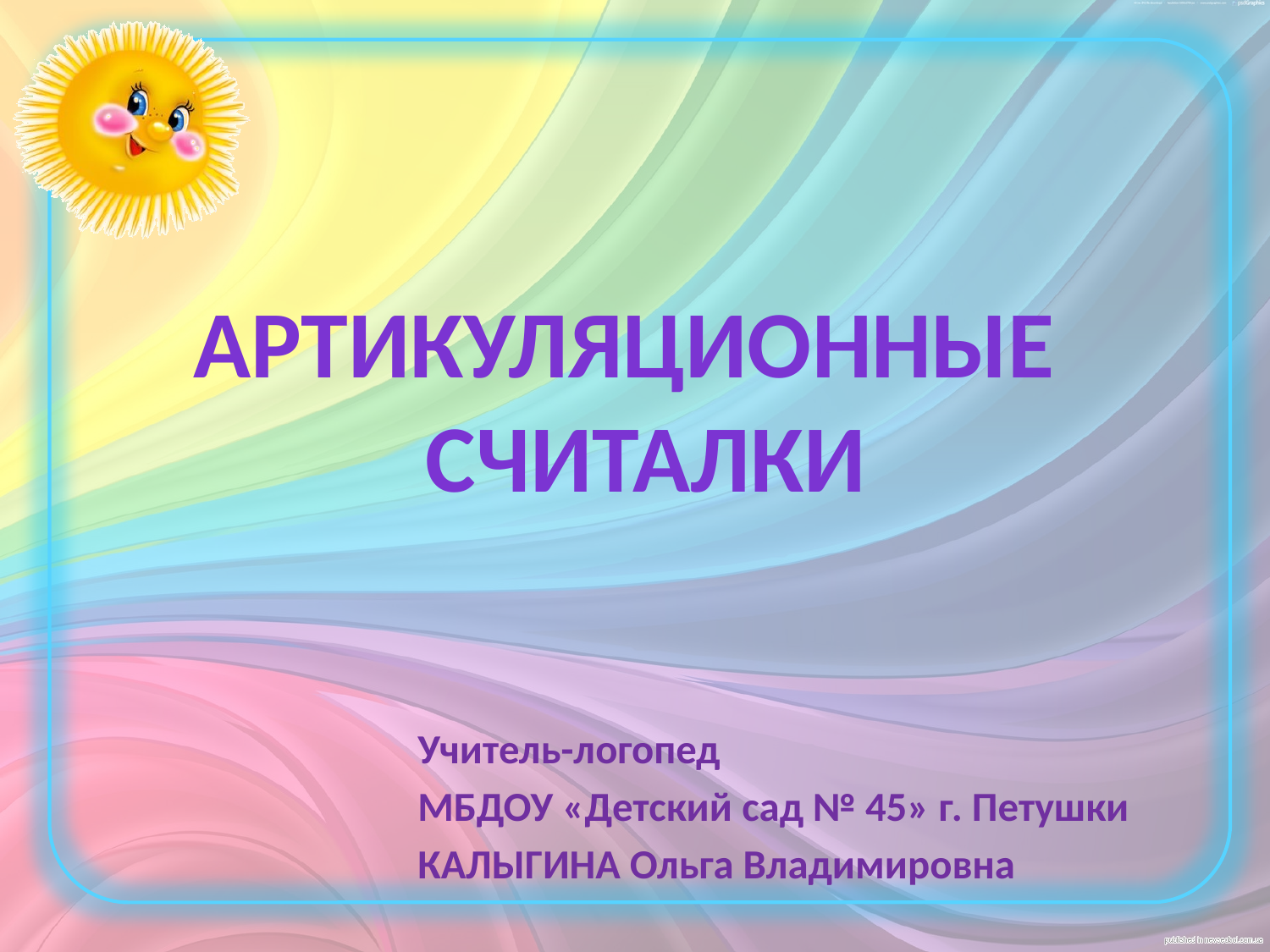

АРТИКУЛЯЦИОННЫЕ
 СЧИТАЛКИ
#
Учитель-логопед
МБДОУ «Детский сад № 45» г. Петушки
КАЛЫГИНА Ольга Владимировна